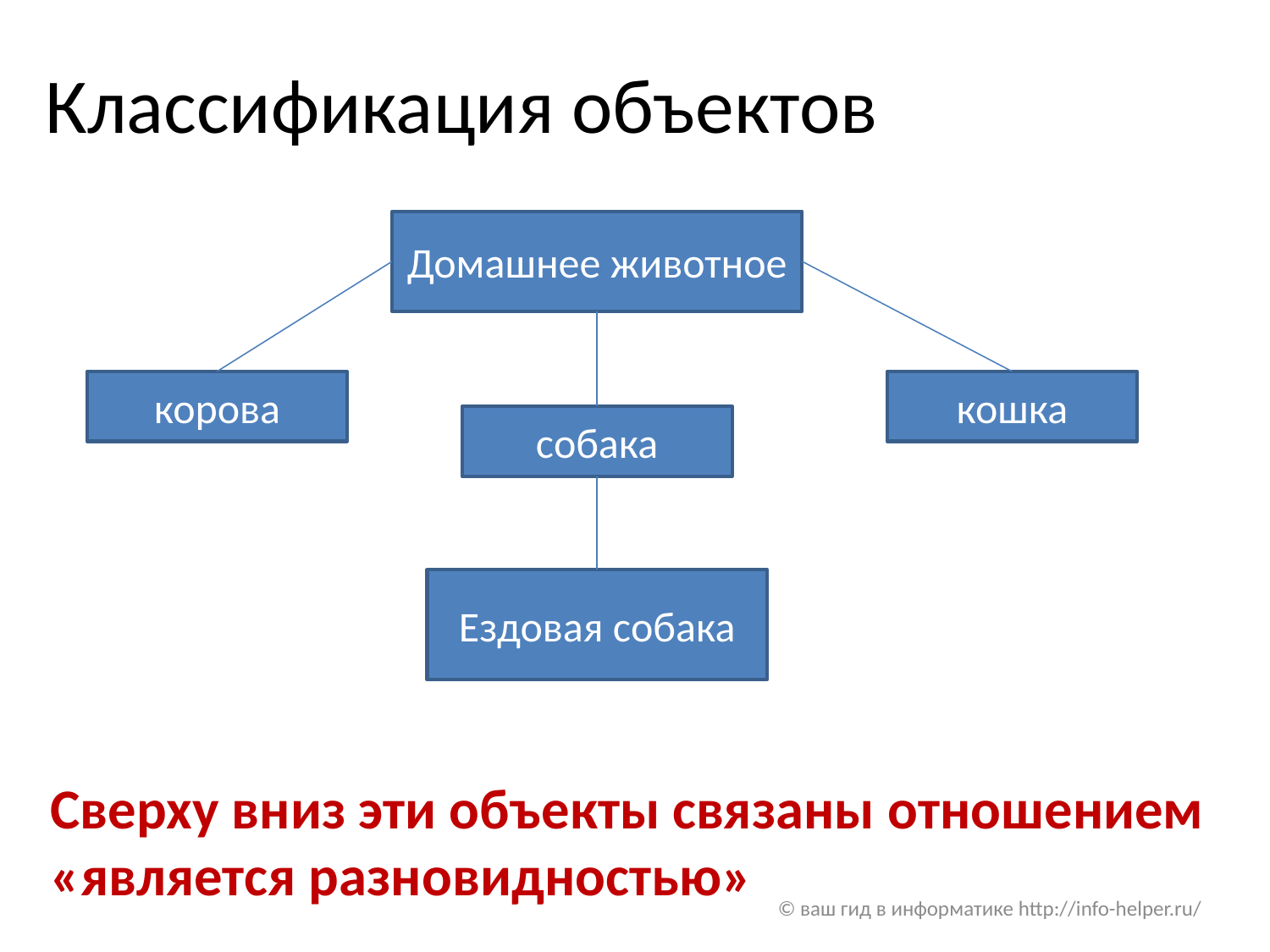

# Классификация объектов
Домашнее животное
корова
кошка
собака
Ездовая собака
Сверху вниз эти объекты связаны отношением
«является разновидностью»
© ваш гид в информатике http://info-helper.ru/